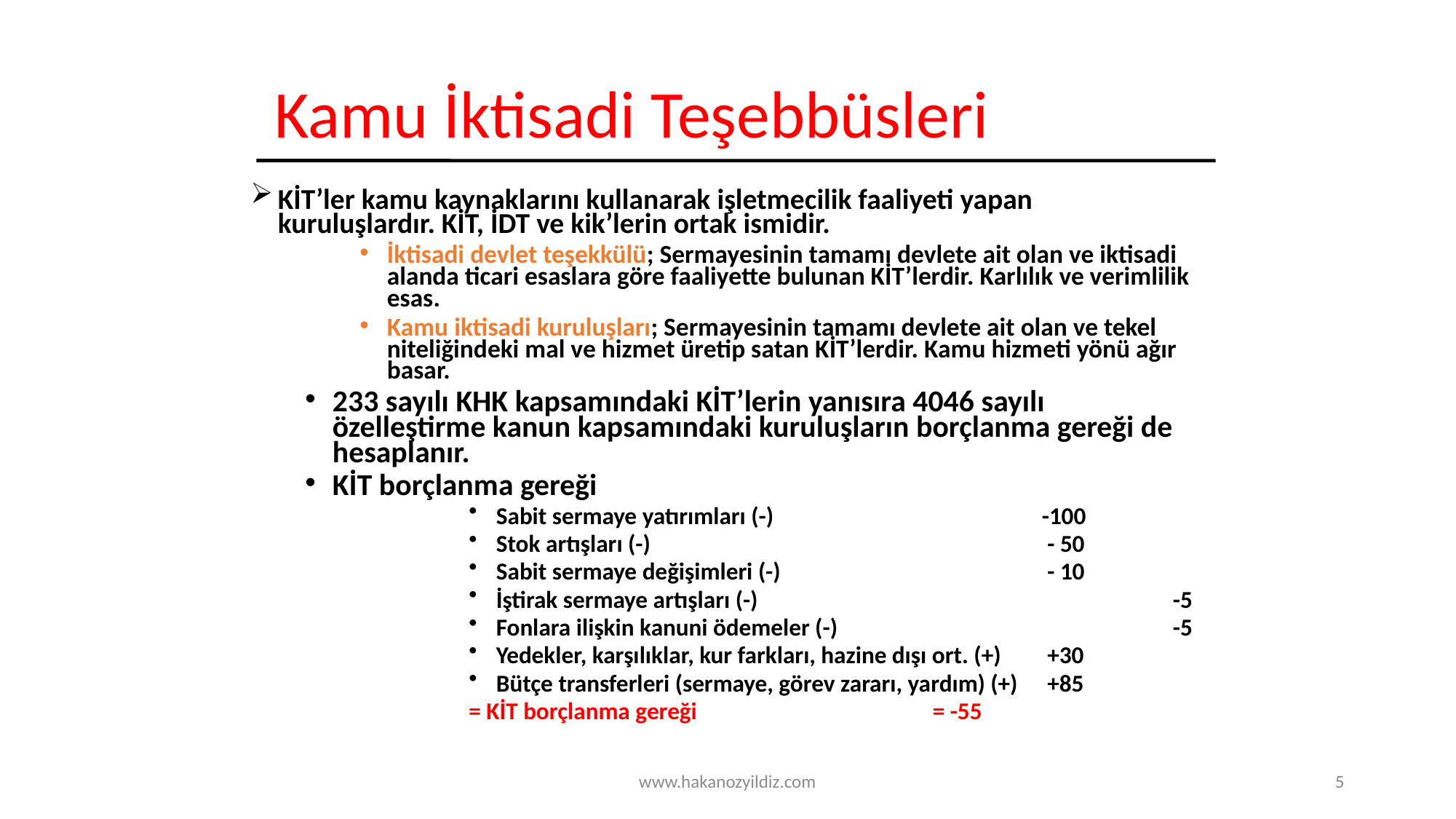

# Kamu İktisadi Teşebbüsleri

KİT’ler kamu kaynaklarını kullanarak işletmecilik faaliyeti yapan kuruluşlardır. KİT, İDT ve kik’lerin ortak ismidir.
İktisadi devlet teşekkülü; Sermayesinin tamamı devlete ait olan ve iktisadi alanda ticari esaslara göre faaliyette bulunan KİT’lerdir. Karlılık ve verimlilik esas.
Kamu iktisadi kuruluşları; Sermayesinin tamamı devlete ait olan ve tekel niteliğindeki mal ve hizmet üretip satan KİT’lerdir. Kamu hizmeti yönü ağır basar.
233 sayılı KHK kapsamındaki KİT’lerin yanısıra 4046 sayılı özelleştirme kanun kapsamındaki kuruluşların borçlanma gereği de hesaplanır.
KİT borçlanma gereği
Sabit sermaye yatırımları (-)			-100
Stok artışları (-)				 - 50
Sabit sermaye değişimleri (-)			 - 10
İştirak sermaye artışları (-)				    -5
Fonlara ilişkin kanuni ödemeler (-)			    -5
Yedekler, karşılıklar, kur farkları, hazine dışı ort. (+)	 +30
Bütçe transferleri (sermaye, görev zararı, yardım) (+)	 +85
= KİT borçlanma gereği			= -55
www.hakanozyildiz.com
5